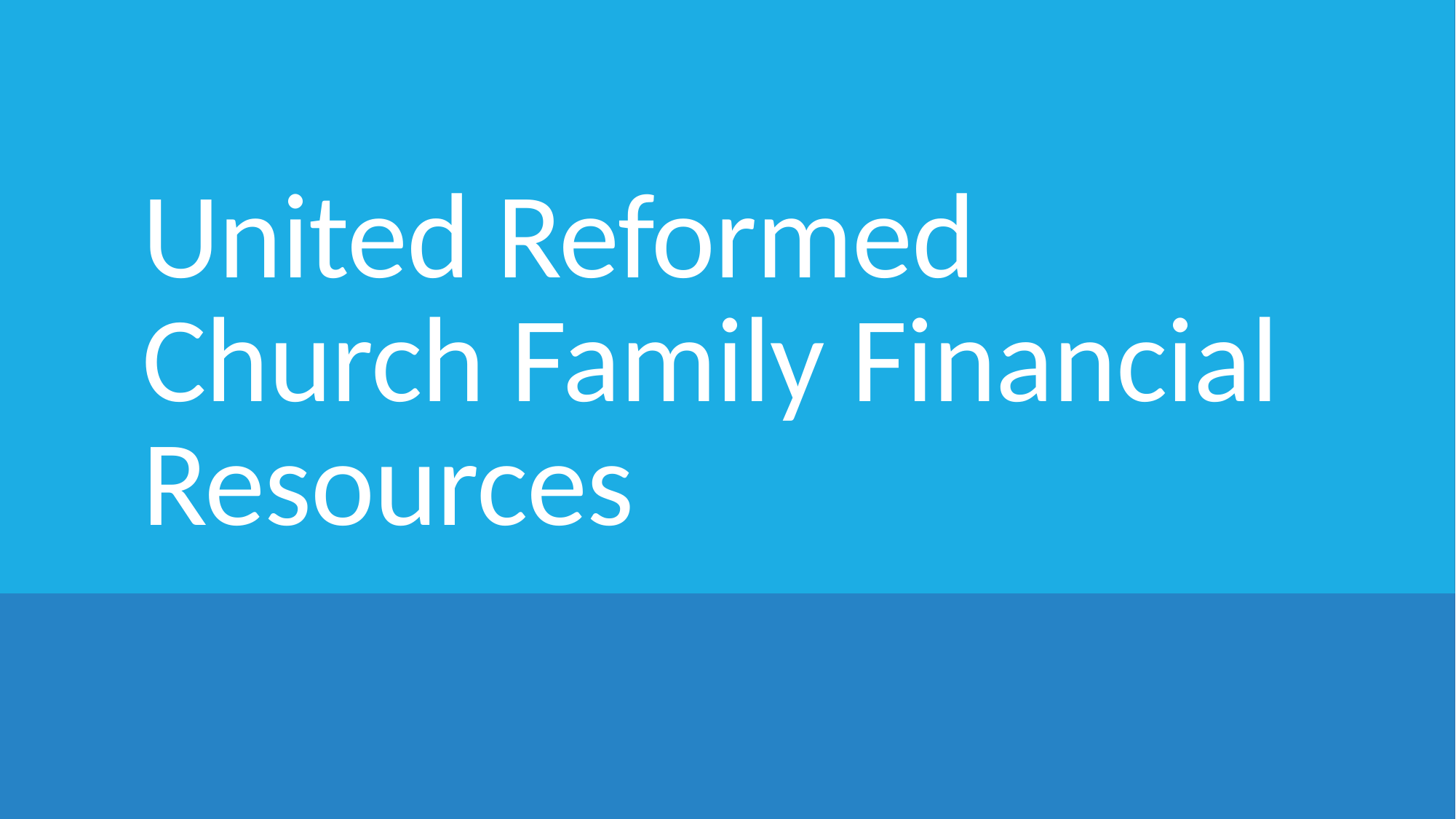

# United Reformed Church Family Financial Resources